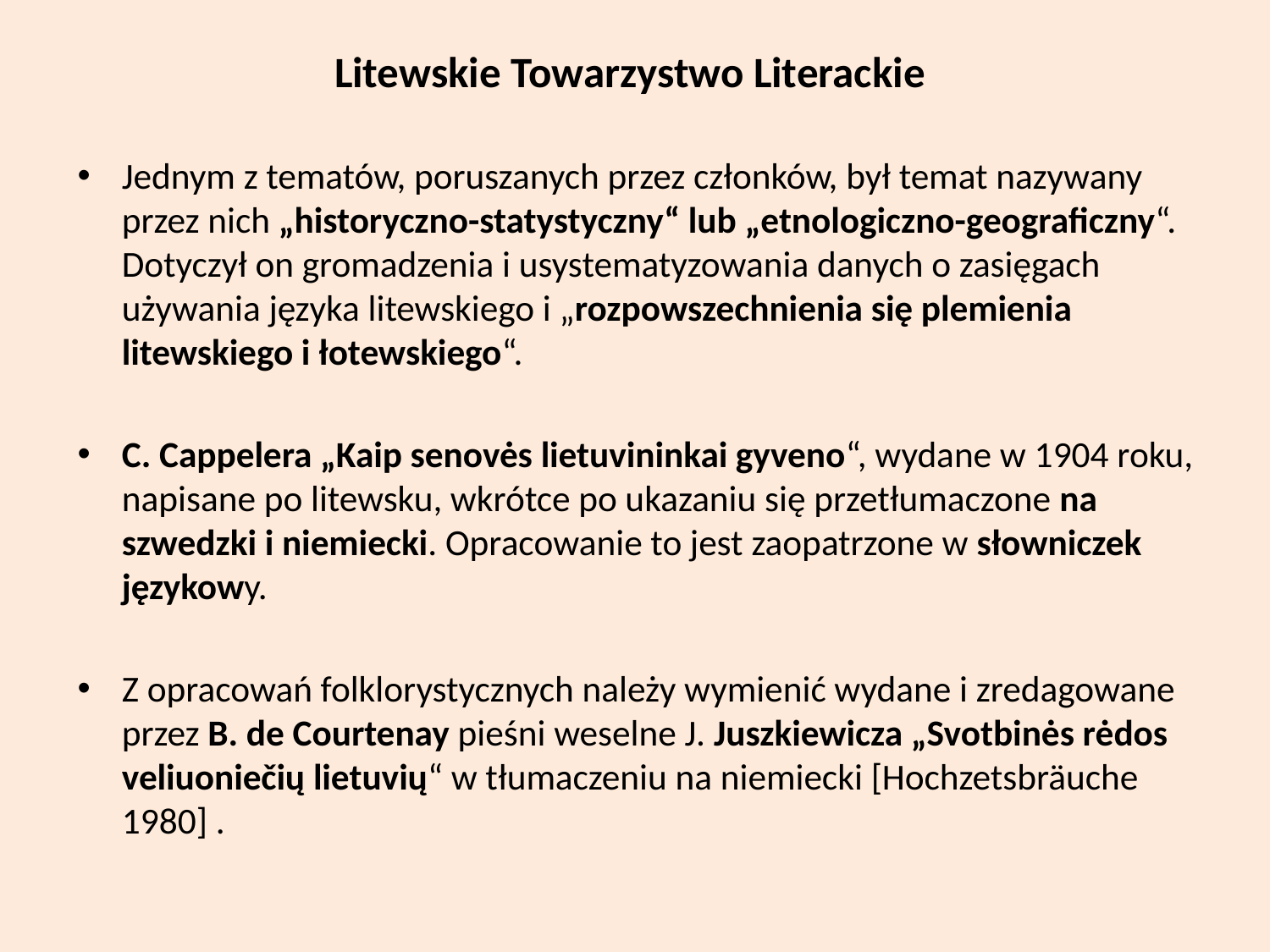

# Litewskie Towarzystwo Literackie
Jednym z tematów, poruszanych przez członków, był temat nazywany przez nich „historyczno-statystyczny“ lub „etnologiczno-geograficzny“. Dotyczył on gromadzenia i usystematyzowania danych o zasięgach używania języka litewskiego i „rozpowszechnienia się plemienia litewskiego i łotewskiego“.

C. Cappelera „Kaip senovės lietuvininkai gyveno“, wydane w 1904 roku, napisane po litewsku, wkrótce po ukazaniu się przetłumaczone na szwedzki i niemiecki. Opracowanie to jest zaopatrzone w słowniczek językowy.

Z opracowań folklorystycznych należy wymienić wydane i zredagowane przez B. de Courtenay pieśni weselne J. Juszkiewicza „Svotbinės rėdos veliuoniečių lietuvių“ w tłumaczeniu na niemiecki [Hochzetsbräuche 1980] .